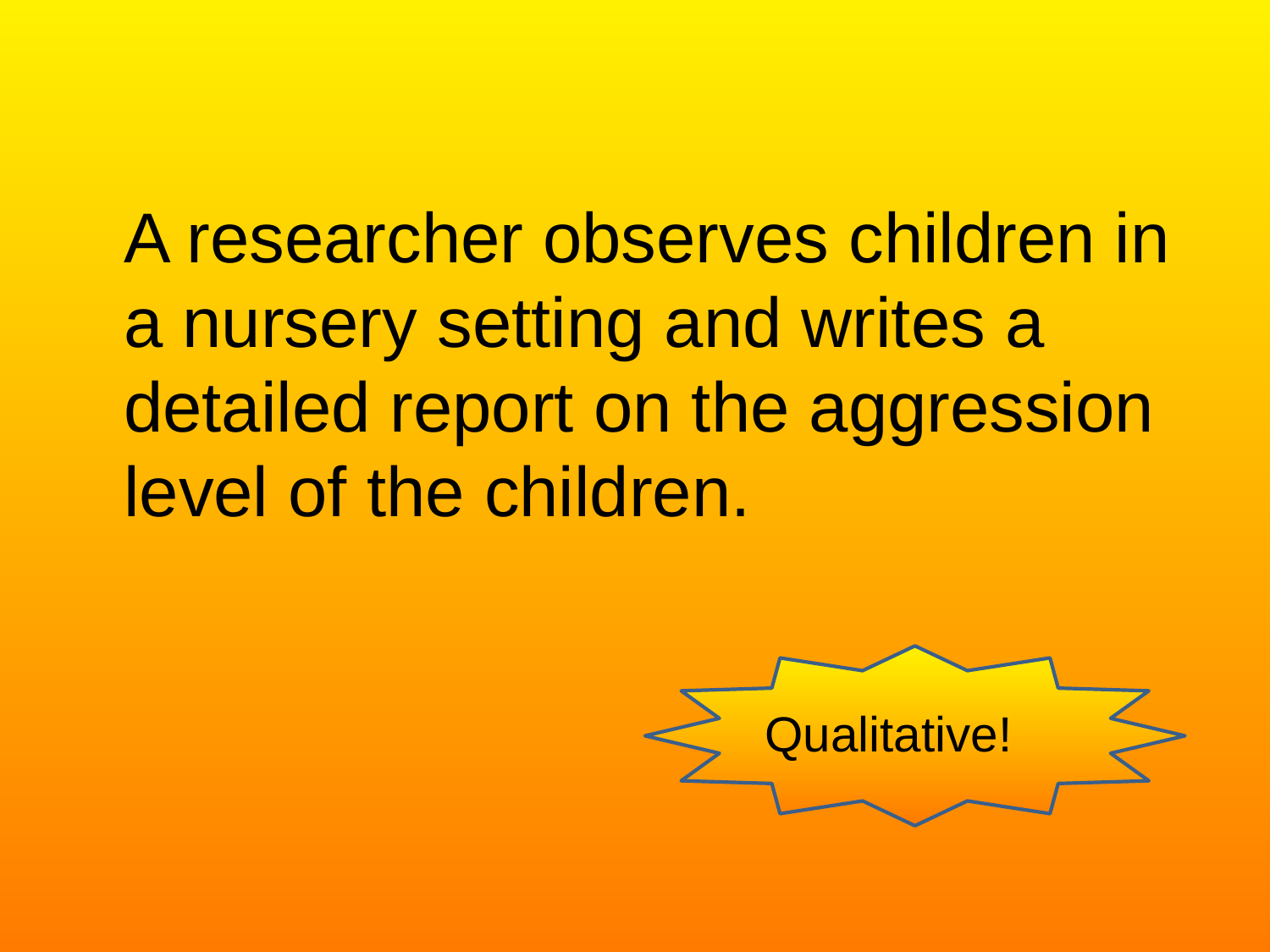

#
	A researcher observes children in a nursery setting and writes a detailed report on the aggression level of the children.

  Qualitative!